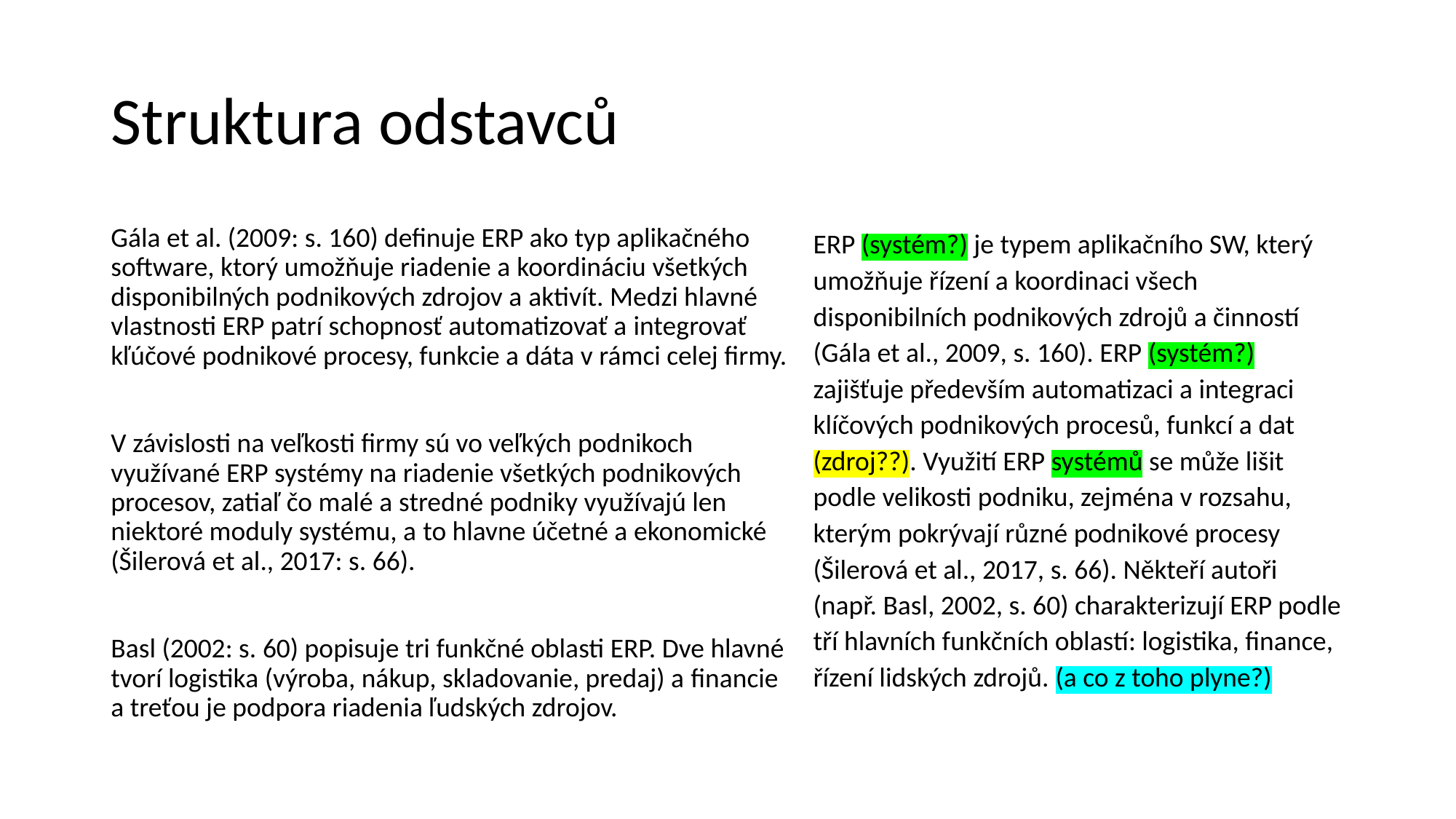

# Struktura odstavců
Gála et al. (2009: s. 160) definuje ERP ako typ aplikačného software, ktorý umožňuje riadenie a koordináciu všetkých disponibilných podnikových zdrojov a aktivít. Medzi hlavné vlastnosti ERP patrí schopnosť automatizovať a integrovať kľúčové podnikové procesy, funkcie a dáta v rámci celej firmy.

V závislosti na veľkosti firmy sú vo veľkých podnikoch využívané ERP systémy na riadenie všetkých podnikových procesov, zatiaľ čo malé a stredné podniky využívajú len niektoré moduly systému, a to hlavne účetné a ekonomické (Šilerová et al., 2017: s. 66).

Basl (2002: s. 60) popisuje tri funkčné oblasti ERP. Dve hlavné tvorí logistika (výroba, nákup, skladovanie, predaj) a financie a treťou je podpora riadenia ľudských zdrojov.

ERP (systém?) je typem aplikačního SW, který umožňuje řízení a koordinaci všech disponibilních podnikových zdrojů a činností (Gála et al., 2009, s. 160). ERP (systém?) zajišťuje především automatizaci a integraci klíčových podnikových procesů, funkcí a dat (zdroj??). Využití ERP systémů se může lišit podle velikosti podniku, zejména v rozsahu, kterým pokrývají různé podnikové procesy (Šilerová et al., 2017, s. 66). Někteří autoři (např. Basl, 2002, s. 60) charakterizují ERP podle tří hlavních funkčních oblastí: logistika, finance, řízení lidských zdrojů. (a co z toho plyne?)